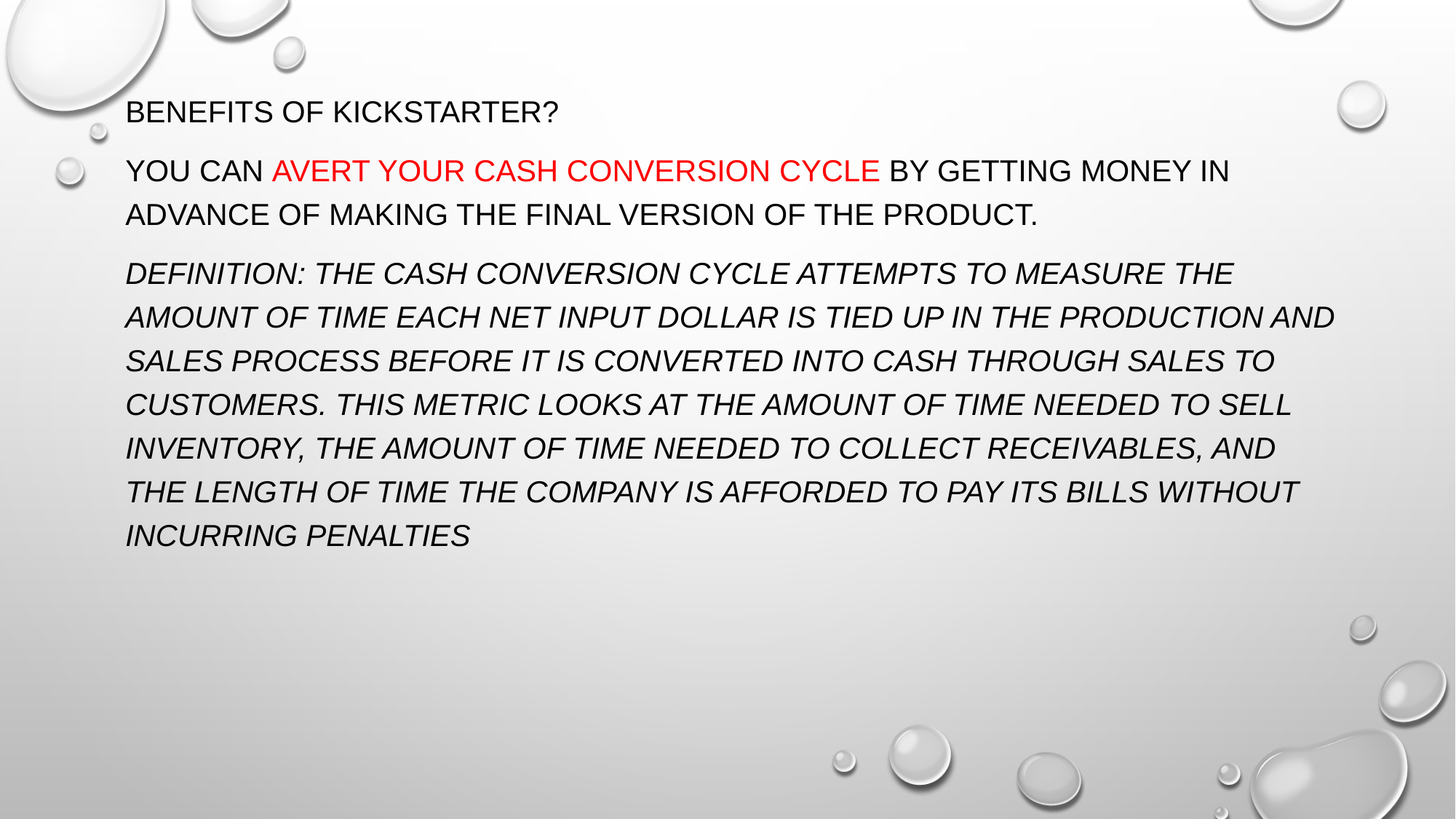

Benefits of Kickstarter?
You can avert your cash conversion cycle by getting money in advance of making the final version of the product.
DEFINITION: The cash conversion cycle attempts to measure the amount of time each net input dollar is tied up in the production and sales process before it is converted into cash through sales to customers. This metric looks at the amount of time needed to sell inventory, the amount of time needed to collect receivables, and the length of time the company is afforded to pay its bills without incurring penalties